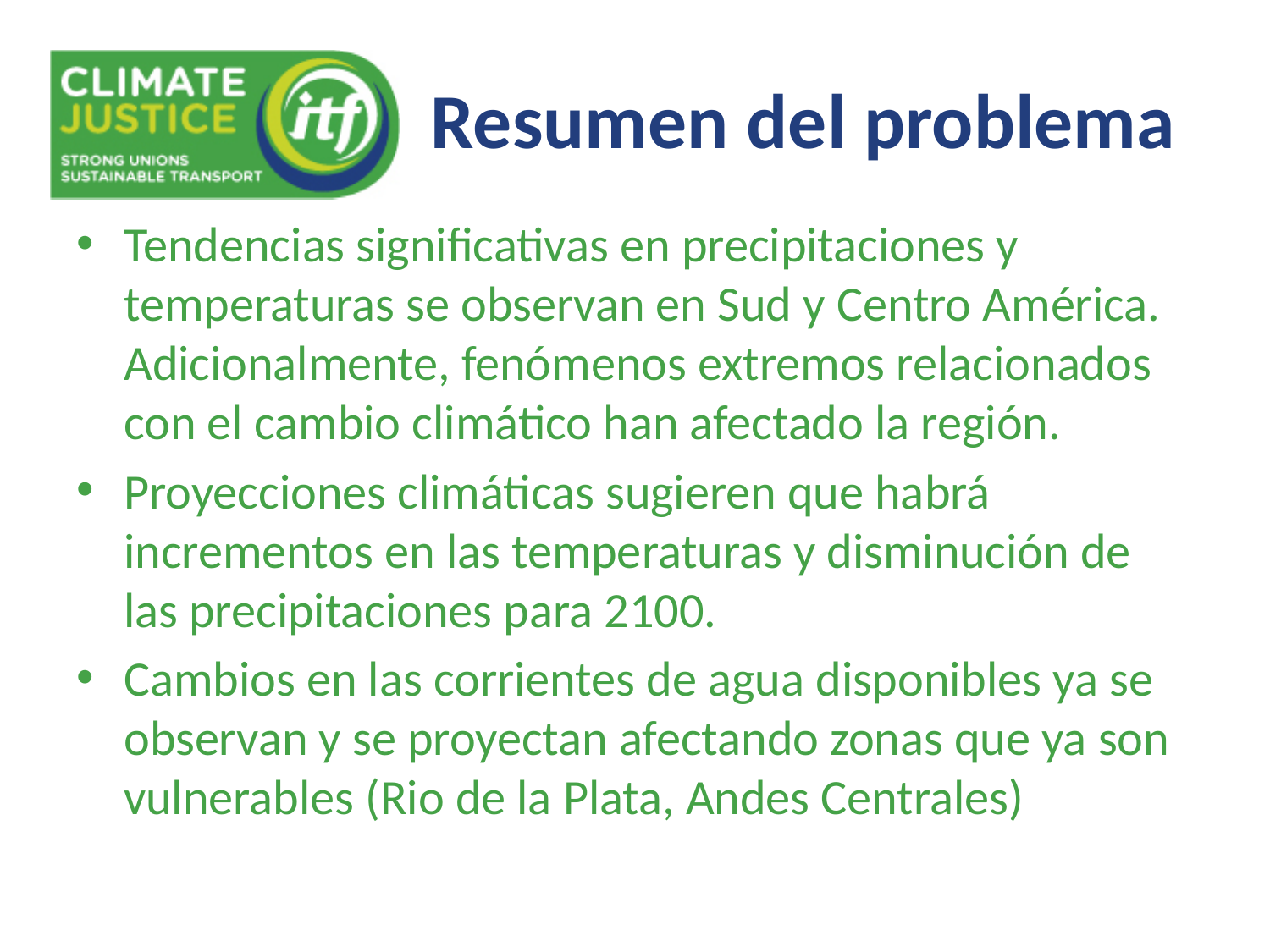

# Resumen del problema
Tendencias significativas en precipitaciones y temperaturas se observan en Sud y Centro América. Adicionalmente, fenómenos extremos relacionados con el cambio climático han afectado la región.
Proyecciones climáticas sugieren que habrá incrementos en las temperaturas y disminución de las precipitaciones para 2100.
Cambios en las corrientes de agua disponibles ya se observan y se proyectan afectando zonas que ya son vulnerables (Rio de la Plata, Andes Centrales)